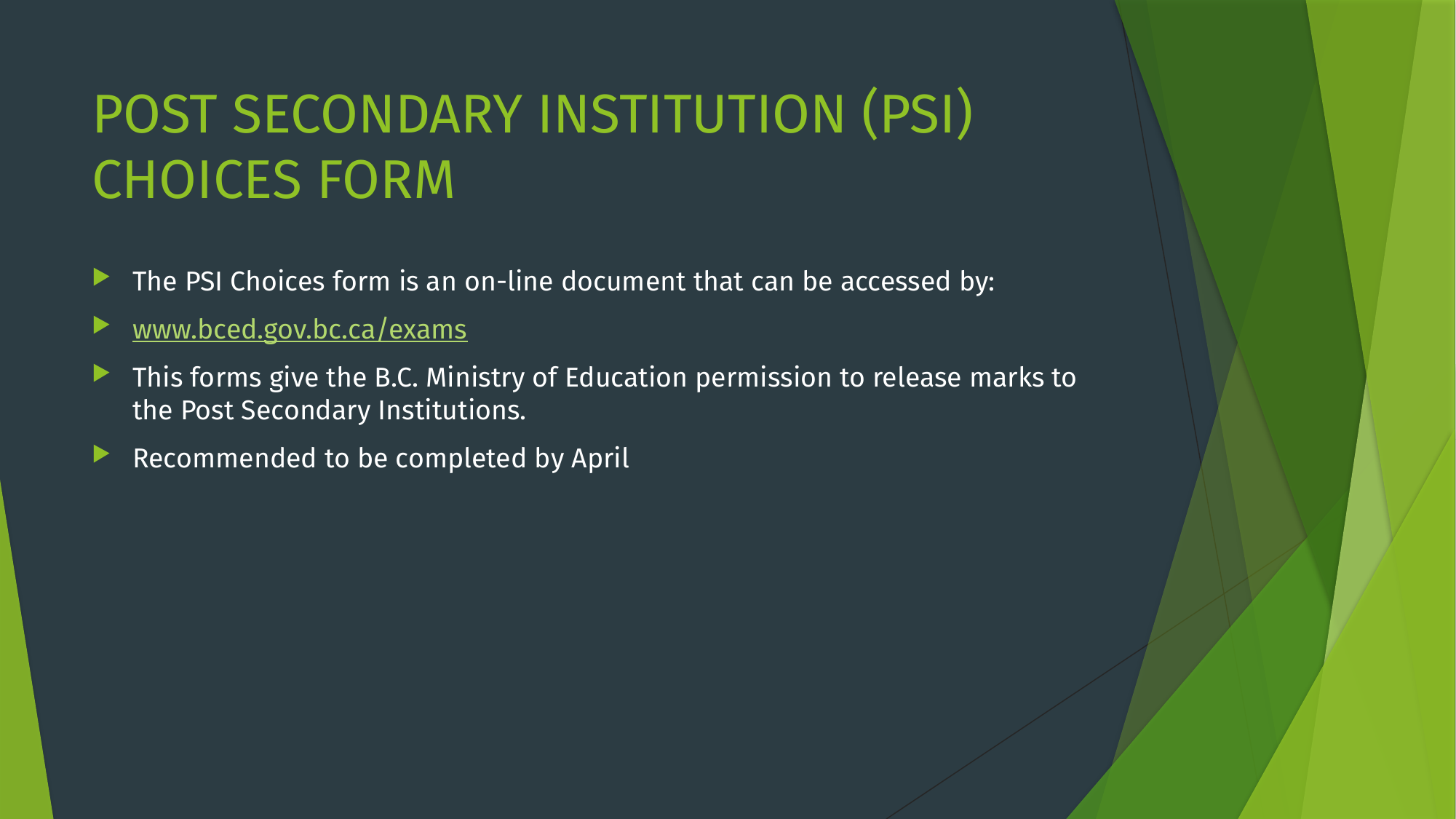

# POST SECONDARY INSTITUTION (PSI) CHOICES FORM
The PSI Choices form is an on-line document that can be accessed by:
www.bced.gov.bc.ca/exams
This forms give the B.C. Ministry of Education permission to release marks to the Post Secondary Institutions.
Recommended to be completed by April